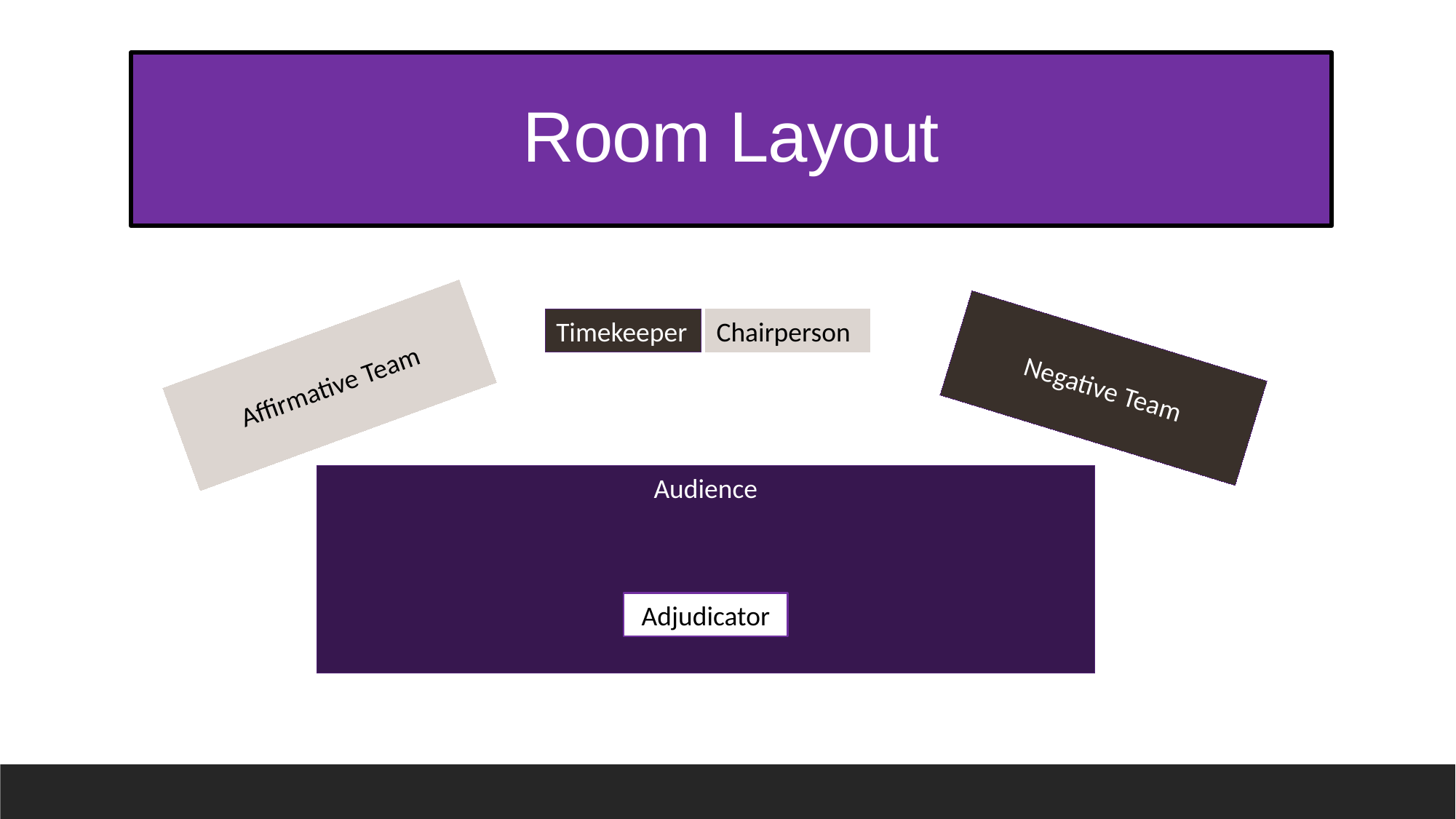

# Room Layout
Timekeeper
Chairperson

Affirmative Team

Negative Team

Audience

Adjudicator